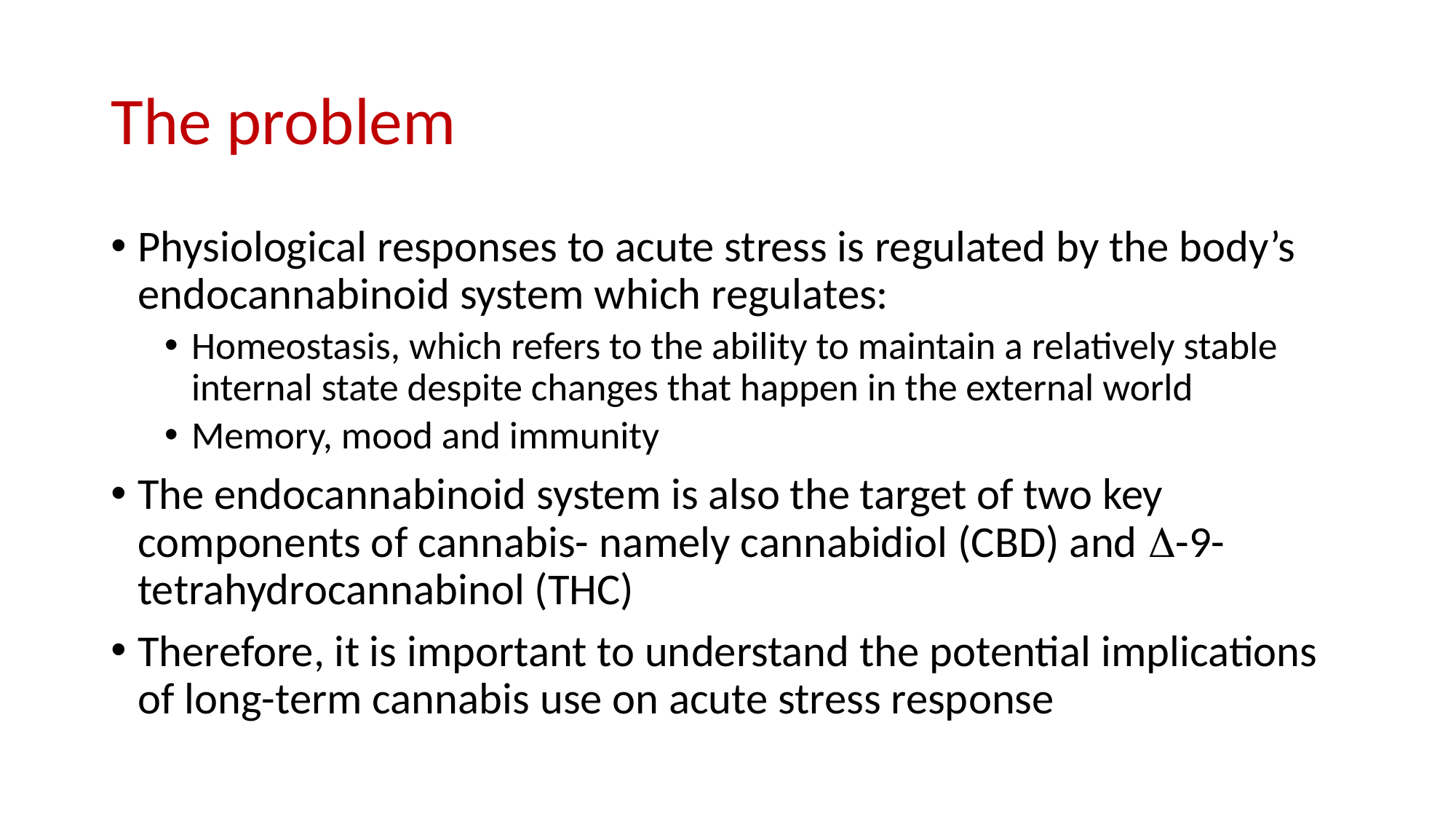

# The problem
Physiological responses to acute stress is regulated by the body’s endocannabinoid system which regulates:
Homeostasis, which refers to the ability to maintain a relatively stable internal state despite changes that happen in the external world
Memory, mood and immunity
The endocannabinoid system is also the target of two key components of cannabis- namely cannabidiol (CBD) and Δ-9-tetrahydrocannabinol (THC)
Therefore, it is important to understand the potential implications of long-term cannabis use on acute stress response